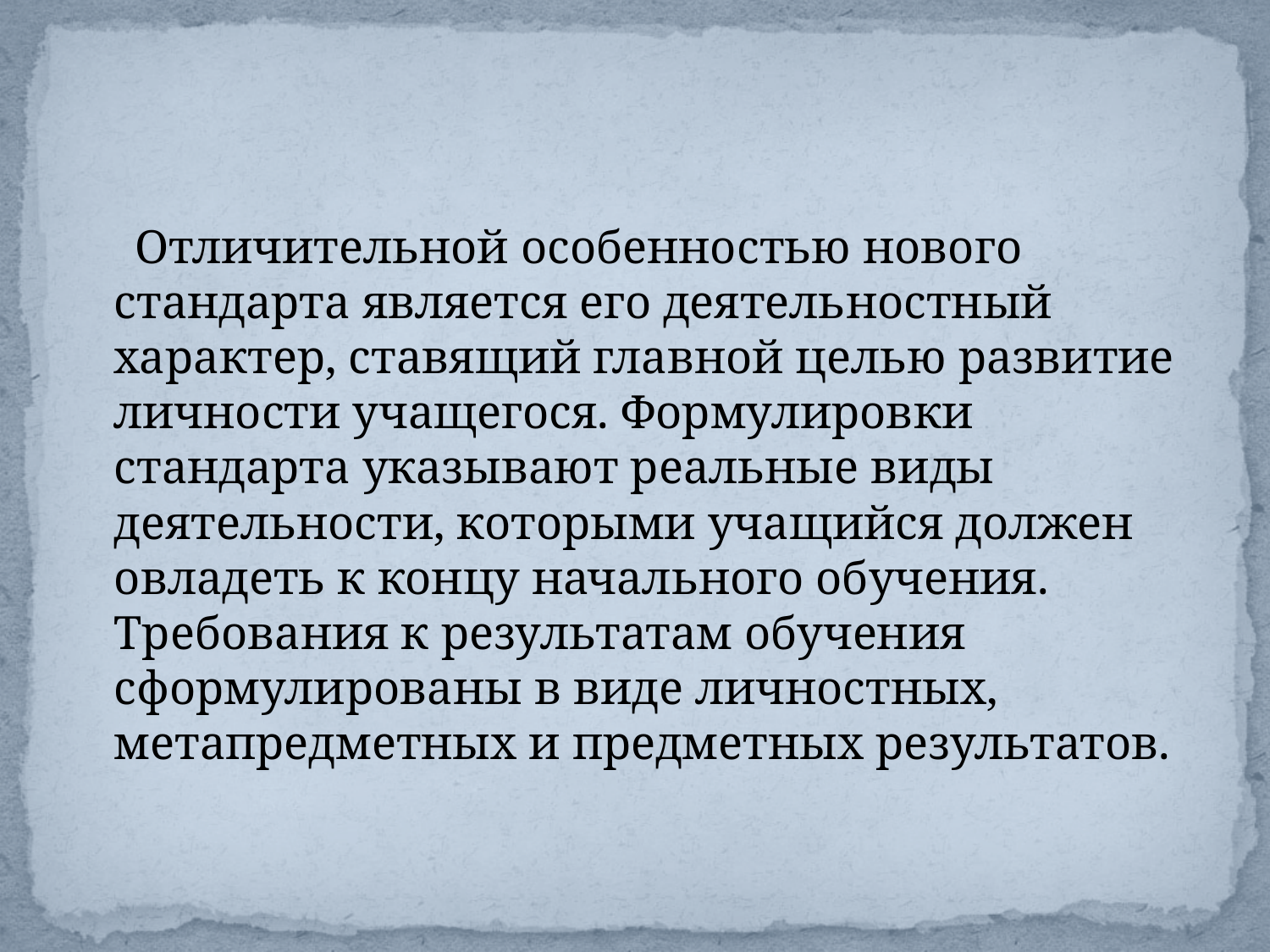

#
     Отличительной особенностью нового стандарта является его деятельностный характер, ставящий главной целью развитие личности учащегося. Формулировки стандарта указывают реальные виды деятельности, которыми учащийся должен овладеть к концу начального обучения. Требования к результатам обучения сформулированы в виде личностных, метапредметных и предметных результатов.